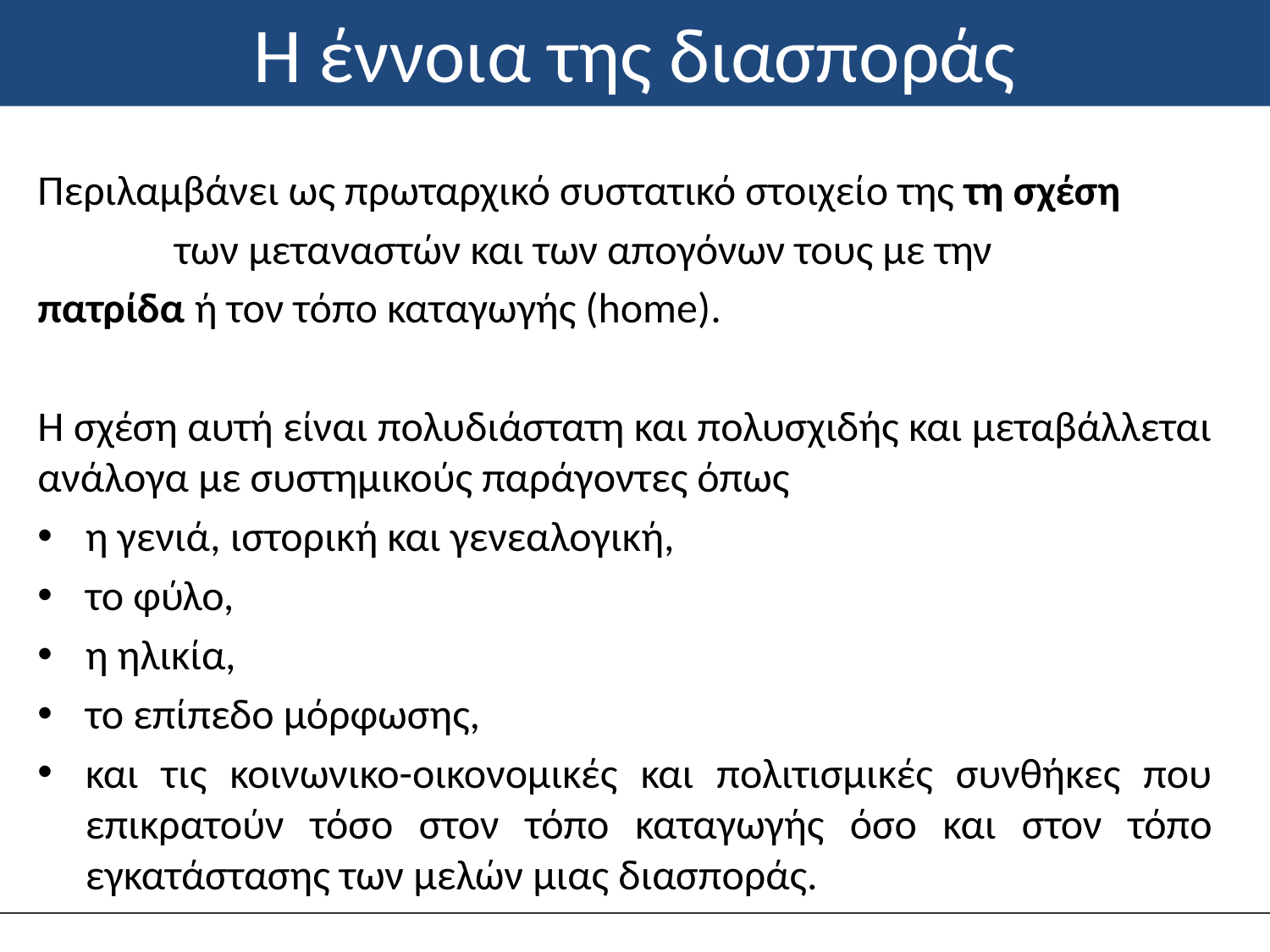

# Η έννοια της διασποράς
Περιλαμβάνει ως πρωταρχικό συστατικό στοιχείο της τη σχέση
	 των μεταναστών και των απογόνων τους με την
πατρίδα ή τον τόπο καταγωγής (home).

Η σχέση αυτή είναι πολυδιάστατη και πολυσχιδής και μεταβάλλεται ανάλογα με συστημικούς παράγοντες όπως
η γενιά, ιστορική και γενεαλογική,
το φύλο,
η ηλικία,
το επίπεδο μόρφωσης,
και τις κοινωνικο-οικονομικές και πολιτισμικές συνθήκες που επικρατούν τόσο στον τόπο καταγωγής όσο και στον τόπο εγκατάστασης των μελών μιας διασποράς.